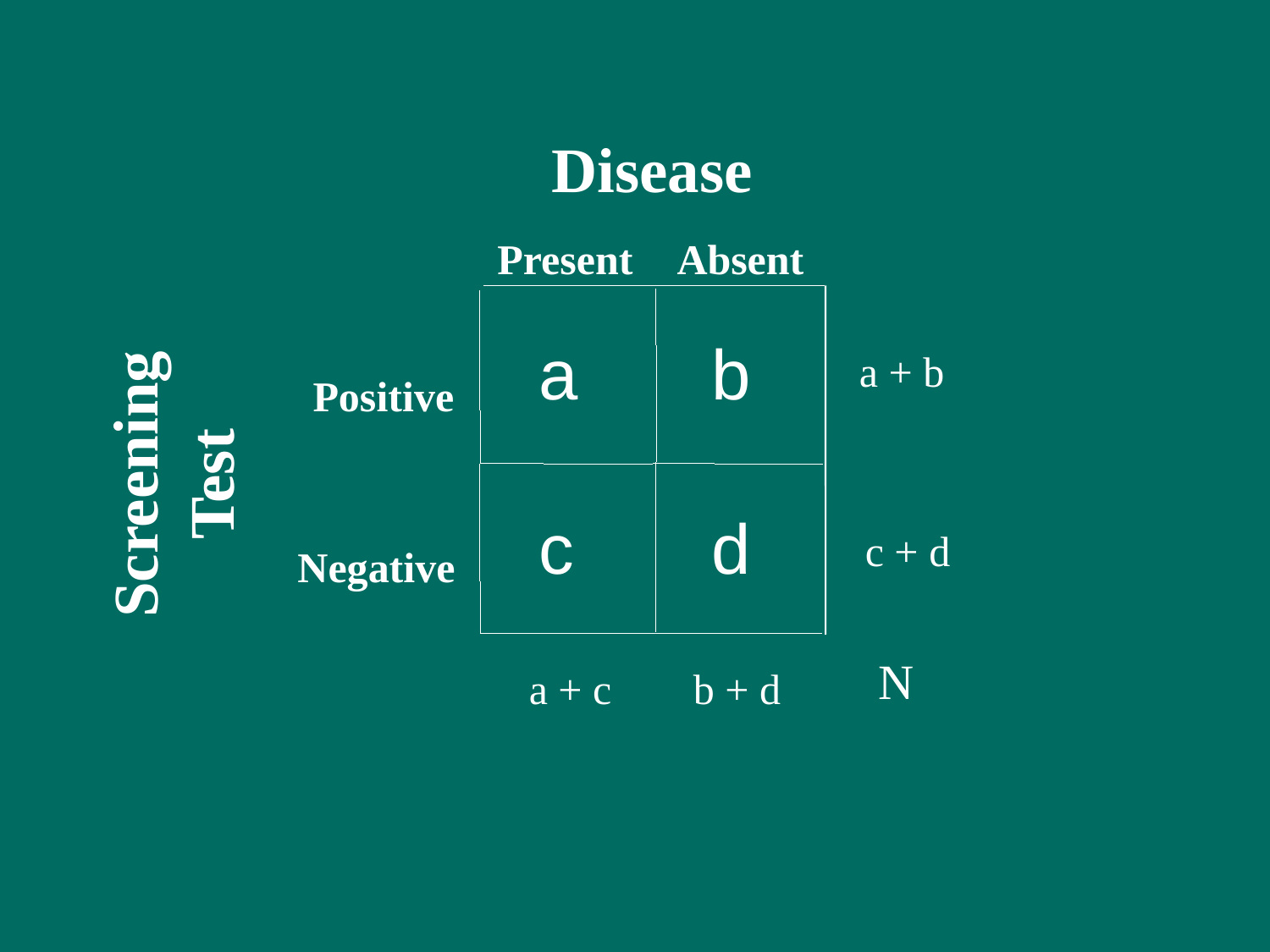

Disease
Present
Absent

a
b
a + b
Positive
Screening
Test

c
d
c + d
Negative

N
a + c
b + d